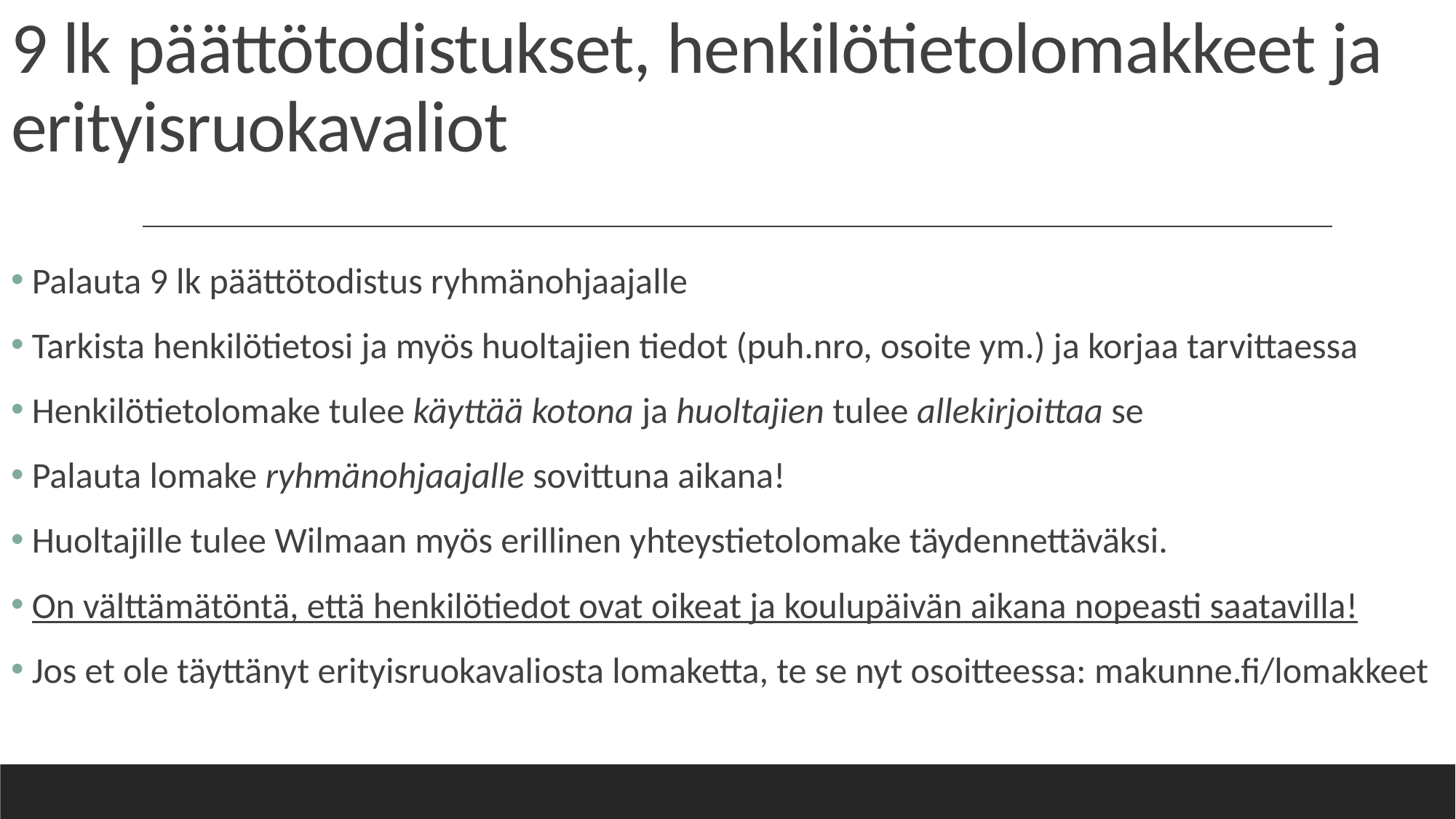

# 9 lk päättötodistukset, henkilötietolomakkeet ja erityisruokavaliot
 Palauta 9 lk päättötodistus ryhmänohjaajalle
 Tarkista henkilötietosi ja myös huoltajien tiedot (puh.nro, osoite ym.) ja korjaa tarvittaessa
 Henkilötietolomake tulee käyttää kotona ja huoltajien tulee allekirjoittaa se
 Palauta lomake ryhmänohjaajalle sovittuna aikana!
 Huoltajille tulee Wilmaan myös erillinen yhteystietolomake täydennettäväksi.
 On välttämätöntä, että henkilötiedot ovat oikeat ja koulupäivän aikana nopeasti saatavilla!
 Jos et ole täyttänyt erityisruokavaliosta lomaketta, te se nyt osoitteessa: makunne.fi/lomakkeet